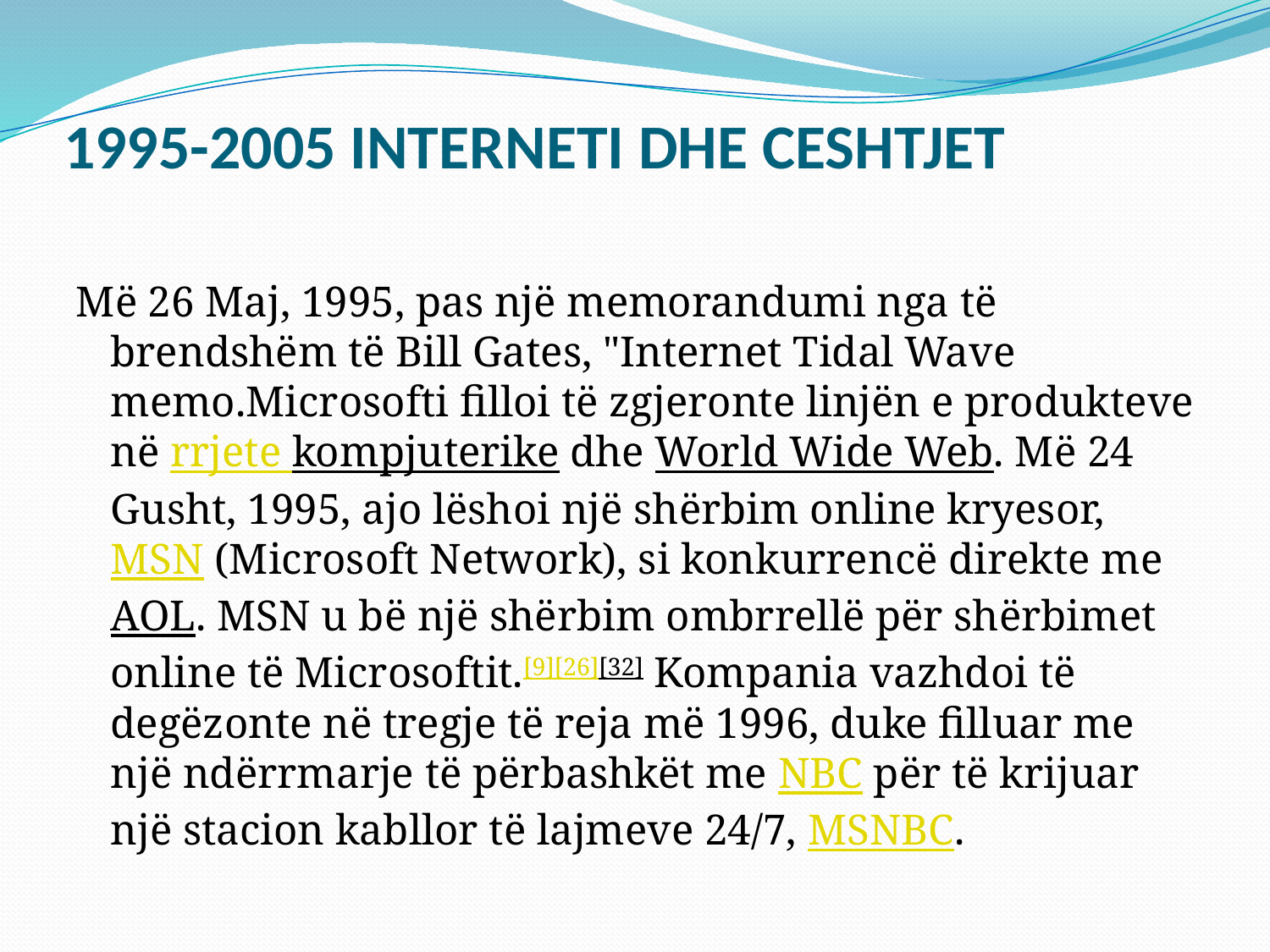

# 1995-2005 INTERNETI DHE CESHTJET
Më 26 Maj, 1995, pas një memorandumi nga të brendshëm të Bill Gates, "Internet Tidal Wave memo.Microsofti filloi të zgjeronte linjën e produkteve në rrjete kompjuterike dhe World Wide Web. Më 24 Gusht, 1995, ajo lëshoi një shërbim online kryesor, MSN (Microsoft Network), si konkurrencë direkte me AOL. MSN u bë një shërbim ombrrellë për shërbimet online të Microsoftit.[9][26][32] Kompania vazhdoi të degëzonte në tregje të reja më 1996, duke filluar me një ndërrmarje të përbashkët me NBC për të krijuar një stacion kabllor të lajmeve 24/7, MSNBC.